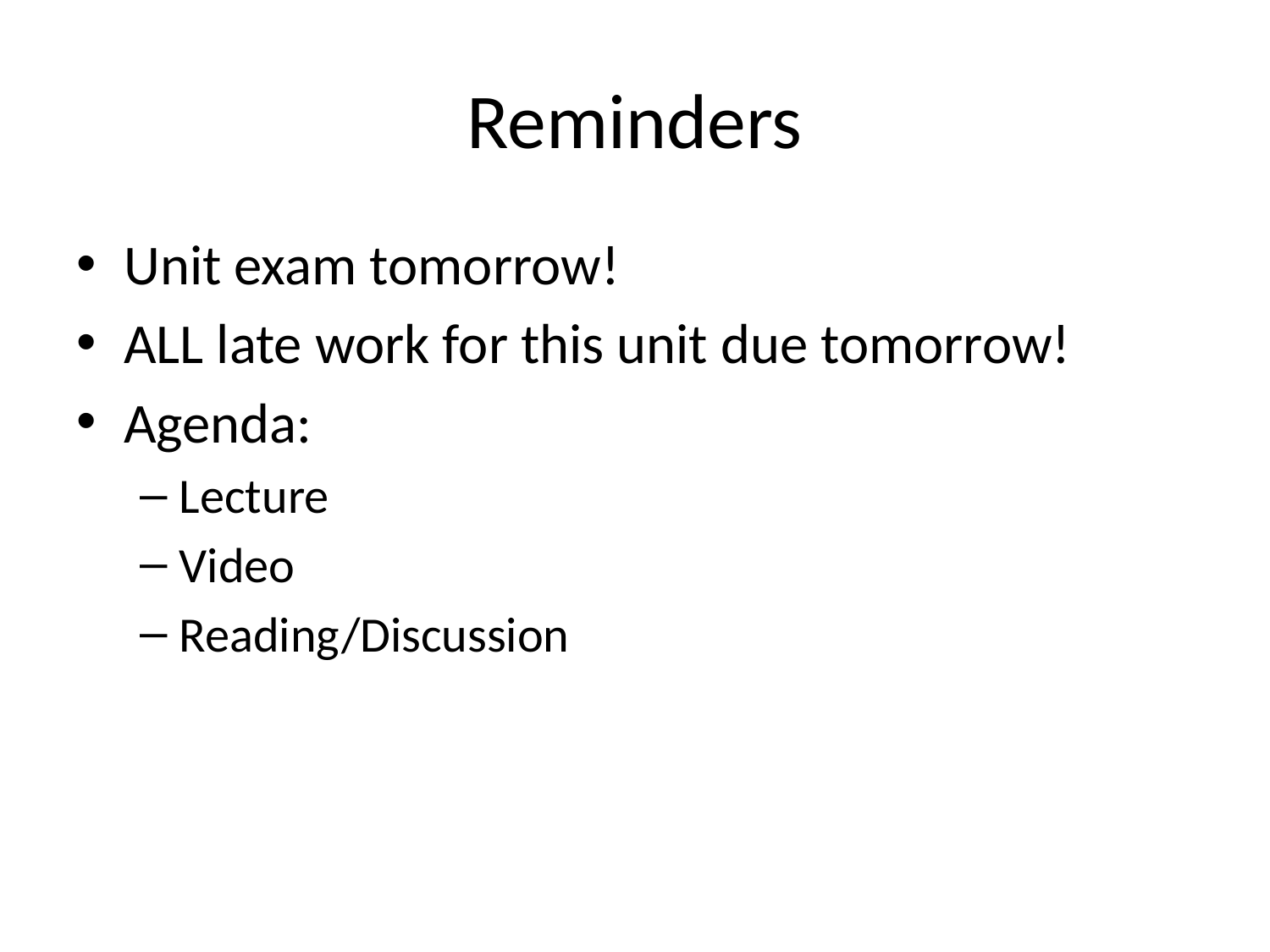

# Reminders
Unit exam tomorrow!
ALL late work for this unit due tomorrow!
Agenda:
Lecture
Video
Reading/Discussion